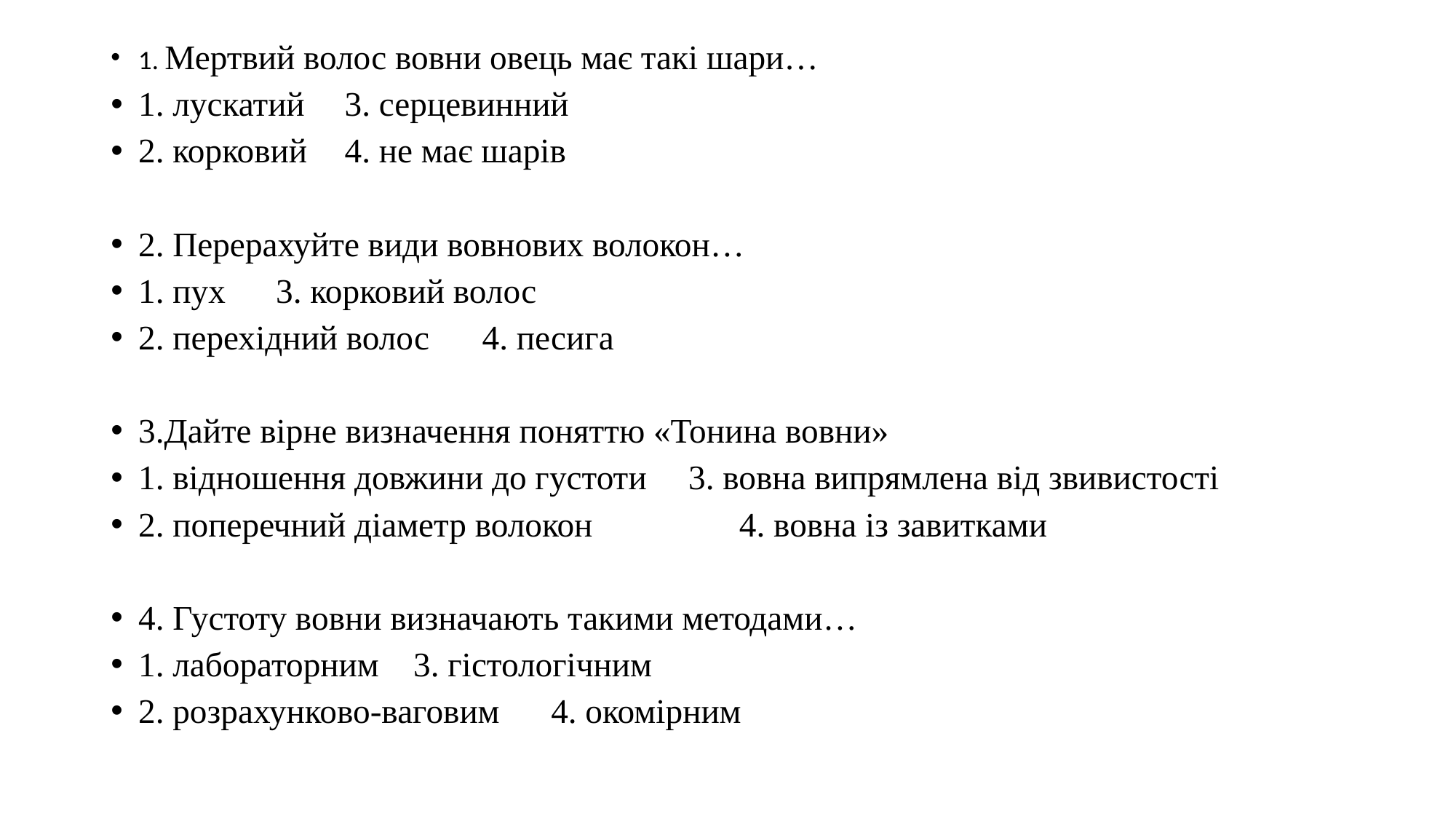

1. Мертвий волос вовни овець має такі шари…
1. лускатий	3. серцевинний
2. корковий	4. не має шарів

2. Перерахуйте види вовнових волокон…
1. пух	3. корковий волос
2. перехідний волос	4. песига

3.Дайте вірне визначення поняттю «Тонина вовни»
1. відношення довжини до густоти	3. вовна випрямлена від звивистості
2. поперечний діаметр волокон	              4. вовна із завитками

4. Густоту вовни визначають такими методами…
1. лабораторним	3. гістологічним
2. розрахунково-ваговим	4. окомірним